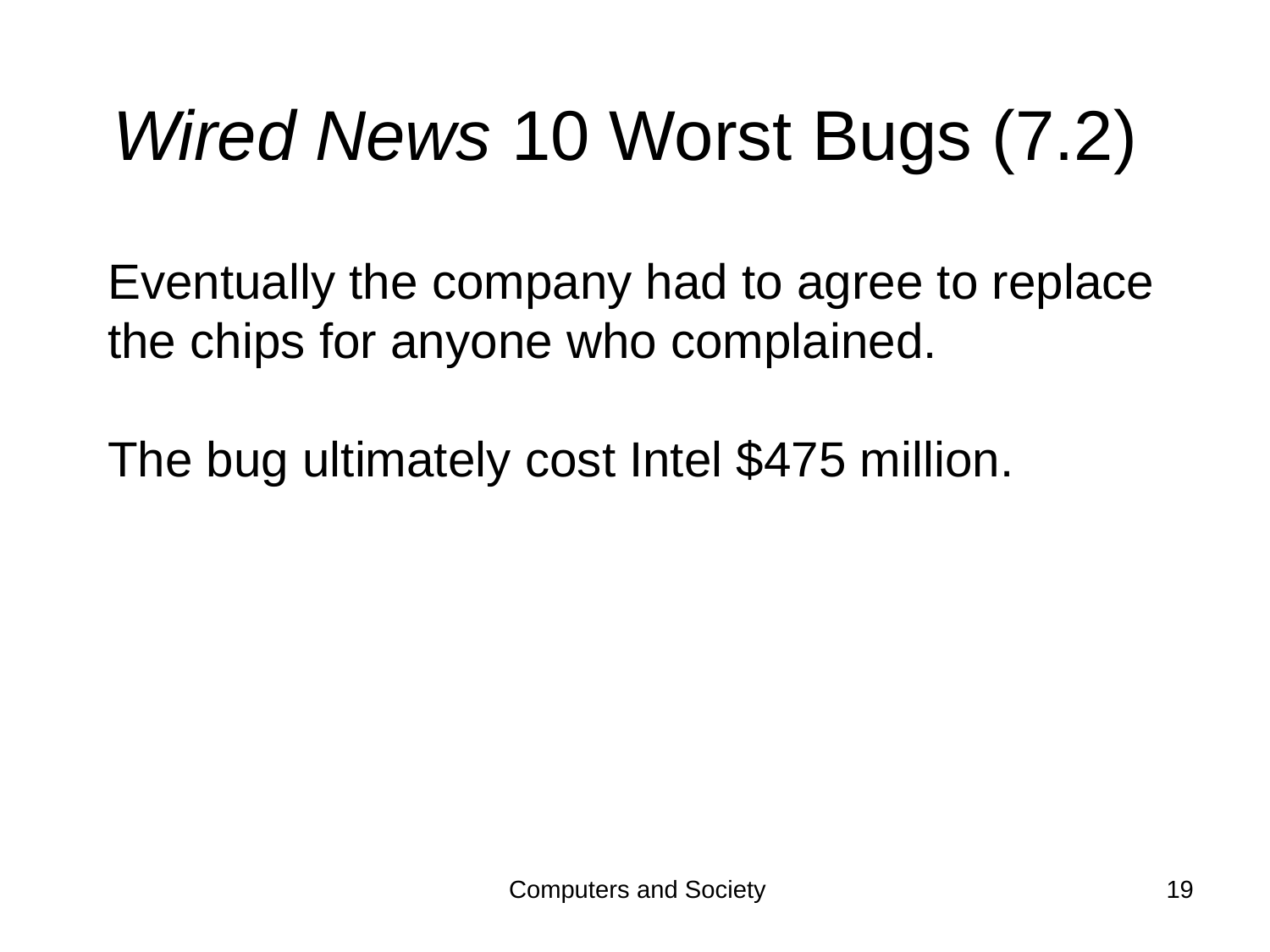

# Wired News 10 Worst Bugs (7.2)
Eventually the company had to agree to replace the chips for anyone who complained.

The bug ultimately cost Intel $475 million.
Computers and Society
19